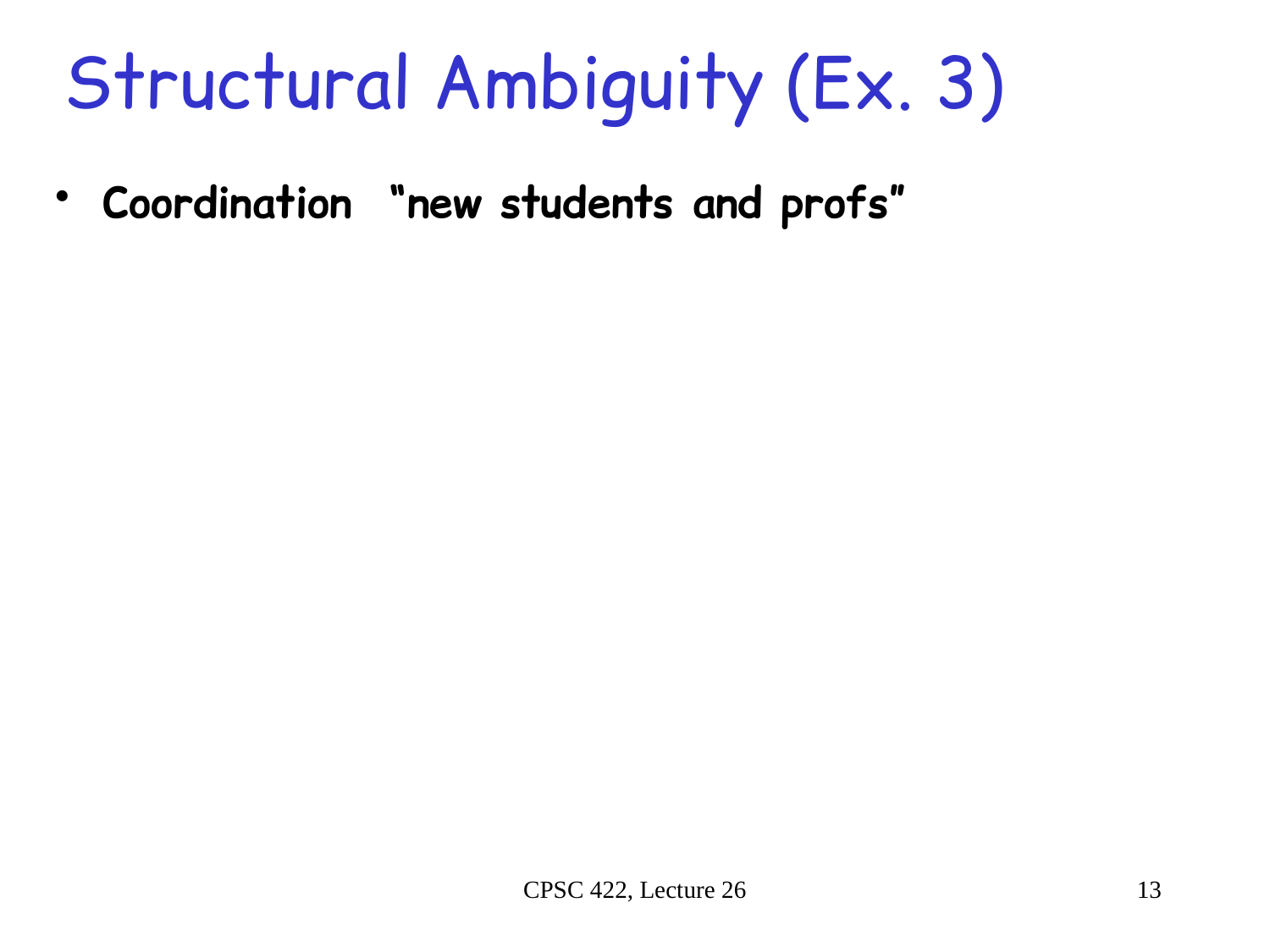

# Structural Ambiguity (Ex. 3)
Coordination  “new students and profs”

CPSC 422, Lecture 26
13